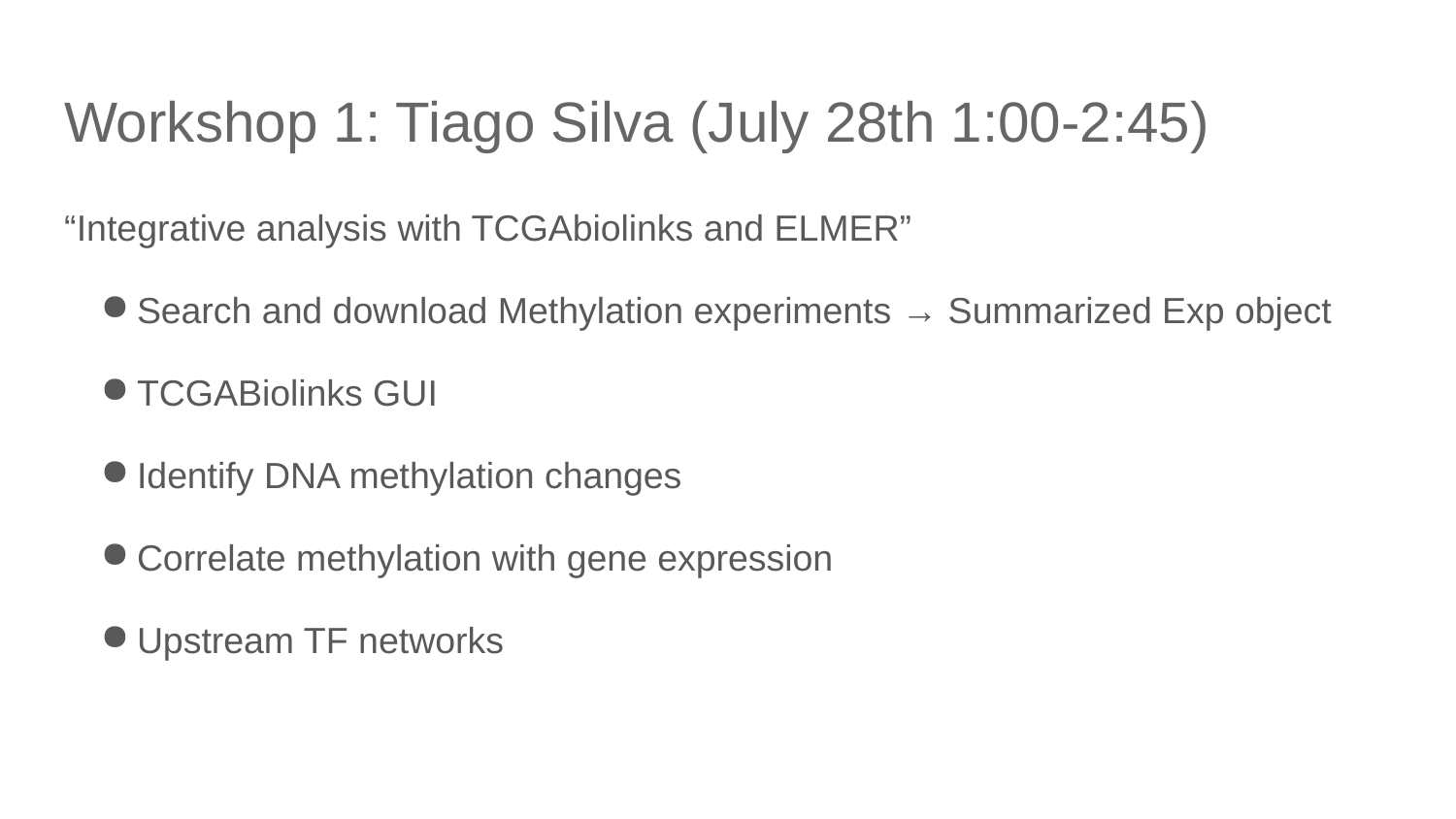

# Workshop 1: Tiago Silva (July 28th 1:00-2:45)
“Integrative analysis with TCGAbiolinks and ELMER”
Search and download Methylation experiments → Summarized Exp object
TCGABiolinks GUI
Identify DNA methylation changes
Correlate methylation with gene expression
Upstream TF networks